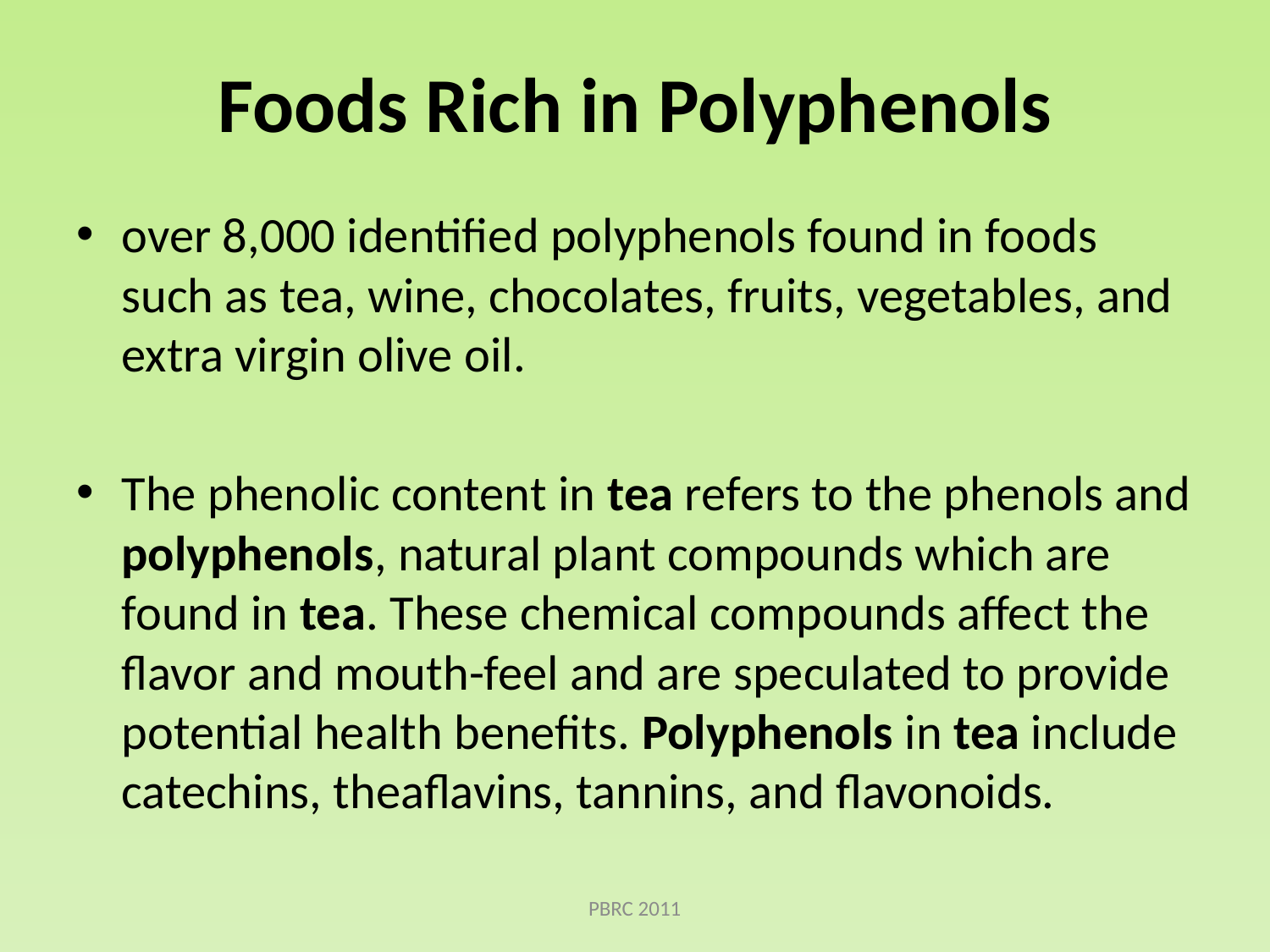

# Foods Rich in Polyphenols
over 8,000 identified polyphenols found in foods such as tea, wine, chocolates, fruits, vegetables, and extra virgin olive oil.

The phenolic content in tea refers to the phenols and polyphenols, natural plant compounds which are found in tea. These chemical compounds affect the flavor and mouth-feel and are speculated to provide potential health benefits. Polyphenols in tea include catechins, theaflavins, tannins, and flavonoids.
PBRC 2011